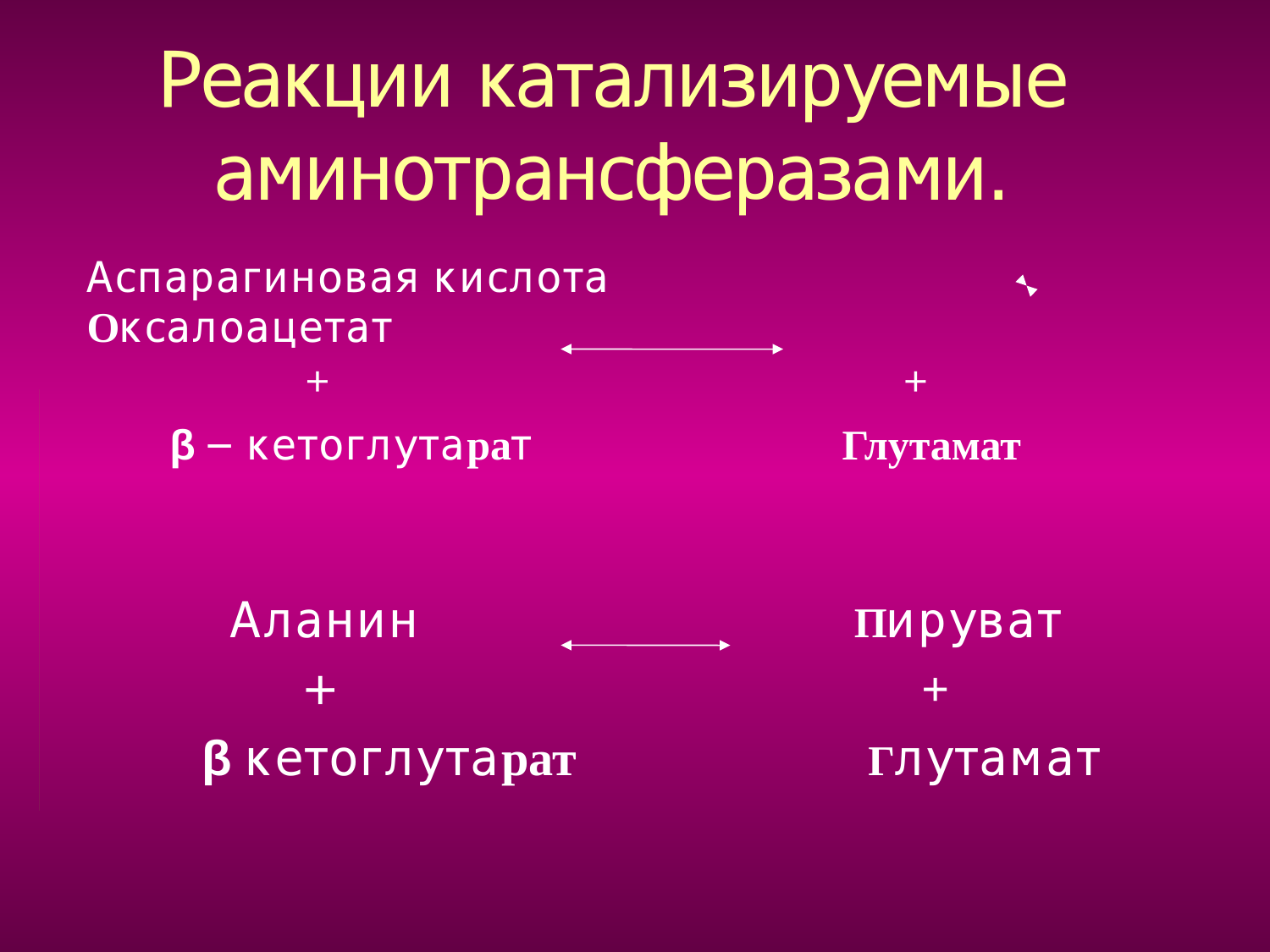

# Реакции катализируемые аминотрансферазами.
Аспарагиновая кислота                           Оксалоацетат
                     +                                                       +
        β – кетоглутарат 	                Глутамат

          Аланин                              Пируват
               +                                               +
        β кетоглутарат	                   Глутамат